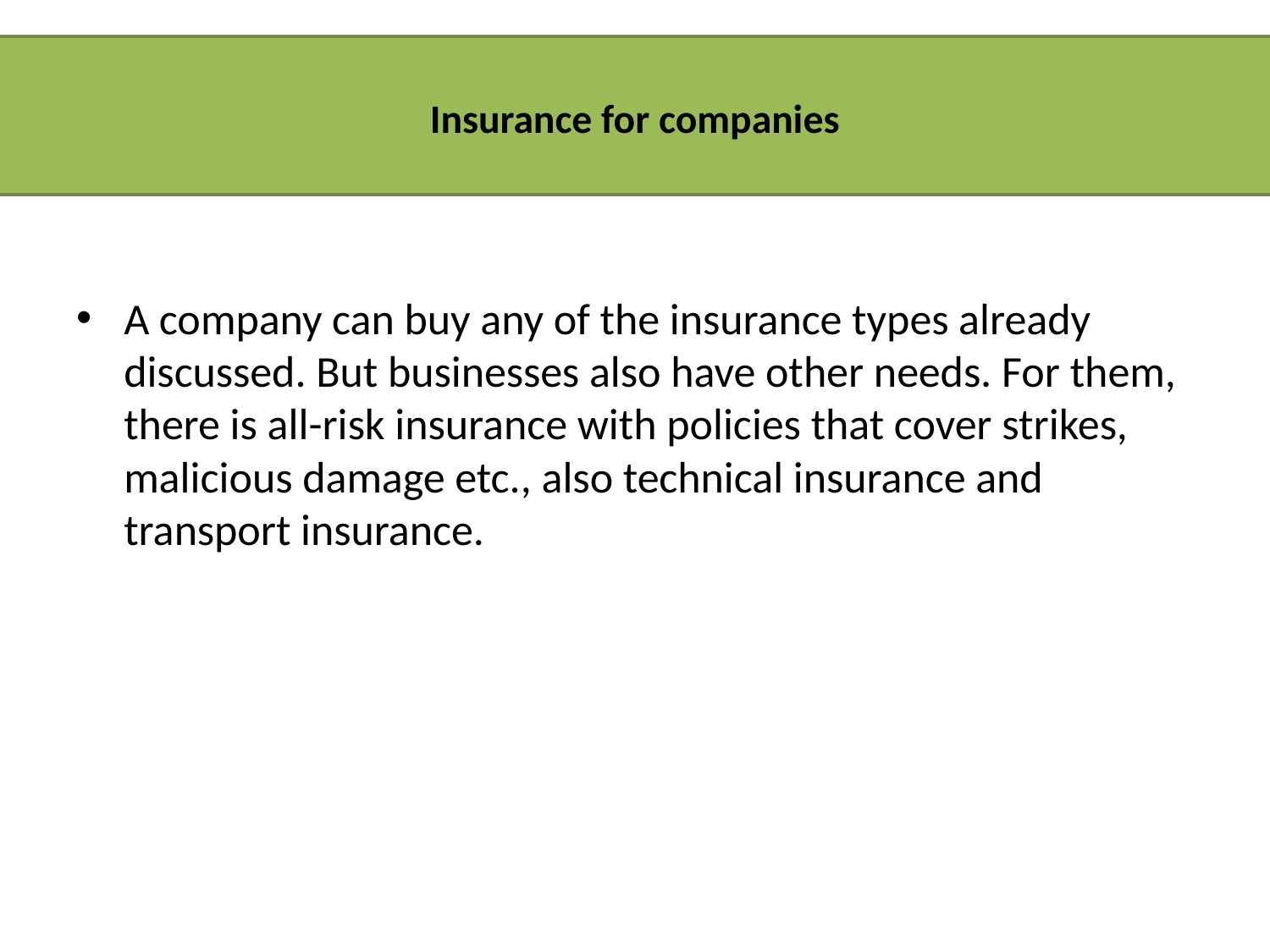

Insurance for companies

A company can buy any of the insurance types already discussed. But businesses also have other needs. For them, there is all-risk insurance with policies that cover strikes, malicious damage etc., also technical insurance and transport insurance.